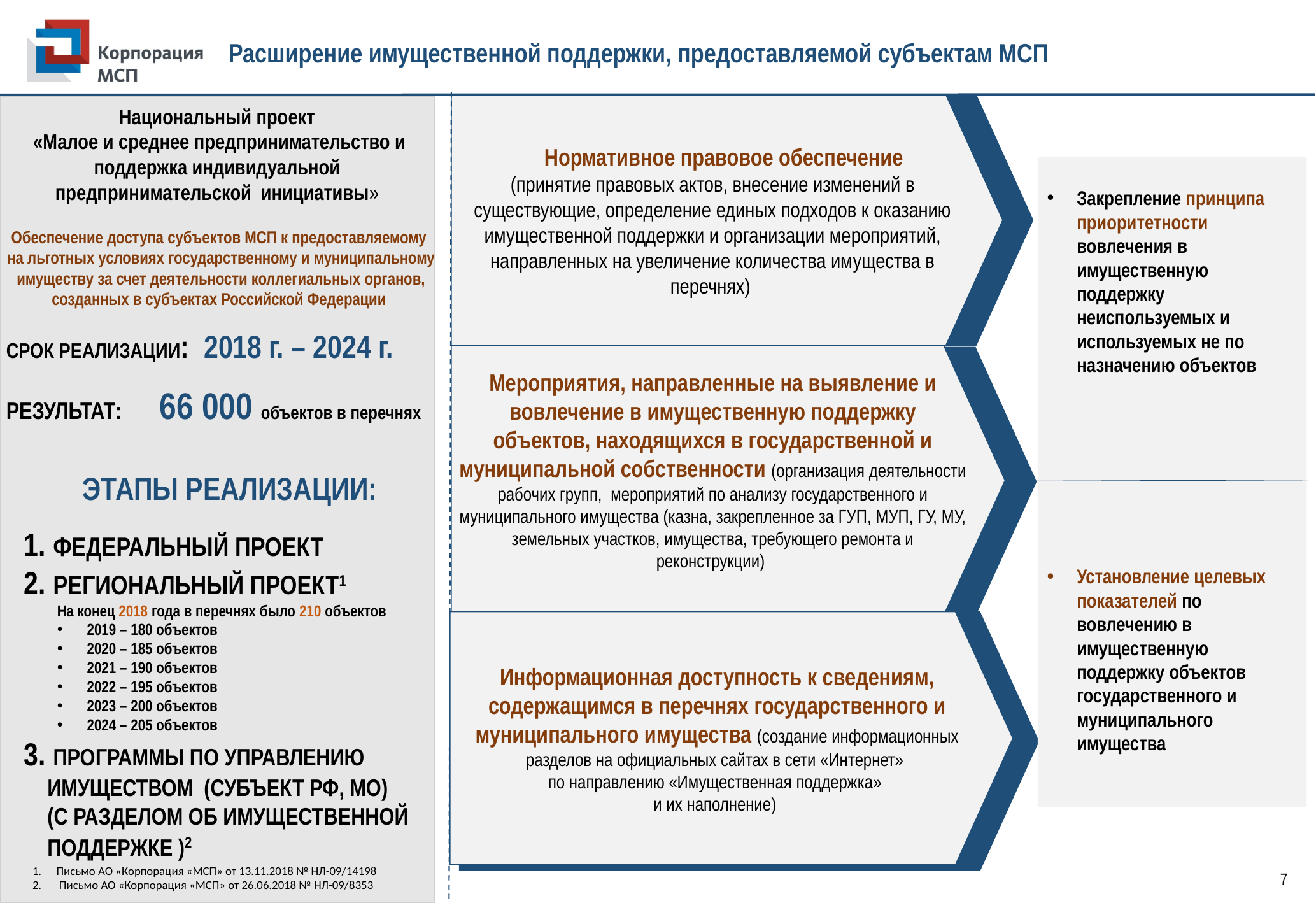

Расширение имущественной поддержки, предоставляемой субъектам МСП
    Нормативное правовое обеспечение
(принятие правовых актов, внесение изменений в существующие, определение единых подходов к оказанию имущественной поддержки и организации мероприятий, направленных на увеличение количества имущества в перечнях)

Национальный проект
 «Малое и среднее предпринимательство и поддержка индивидуальной предпринимательской  инициативы»

          Этапы реализации:

  1. Федеральный проект
  2. Региональный проект1
На конец 2018 года в перечнях было 210 объектов
2019 – 180 объектов
2020 – 185 объектов
2021 – 190 объектов
2022 – 195 объектов
2023 – 200 объектов
2024 – 205 объектов
  3. Программы по управлению
       имуществом  (субъект РФ, МО)
       (с разделом об имущественной
       поддержке )2

Закрепление принципа приоритетности вовлечения в имущественную поддержку неиспользуемых и используемых не по назначению объектов

Установление целевых показателей по вовлечению в имущественную поддержку объектов государственного и муниципального имущества

Обеспечение доступа субъектов МСП к предоставляемому
на льготных условиях государственному и муниципальному имуществу за счет деятельности коллегиальных органов, созданных в субъектах Российской Федерации

СРОК РЕАЛИЗАЦИИ:  2018 г. – 2024 г.

РЕЗУЛЬТАТ:       66 000 объектов в перечнях

Мероприятия, направленные на выявление и вовлечение в имущественную поддержку объектов, находящихся в государственной и муниципальной собственности (организация деятельности рабочих групп,  мероприятий по анализу государственного и муниципального имущества (казна, закрепленное за ГУП, МУП, ГУ, МУ, земельных участков, имущества, требующего ремонта и реконструкции)

Информационная доступность к сведениям, содержащимся в перечнях государственного и муниципального имущества (создание информационных разделов на официальных сайтах в сети «Интернет»
по направлению «Имущественная поддержка»
и их наполнение)
Письмо АО «Корпорация «МСП» от 13.11.2018 № НЛ-09/14198
 Письмо АО «Корпорация «МСП» от 26.06.2018 № НЛ-09/8353

7